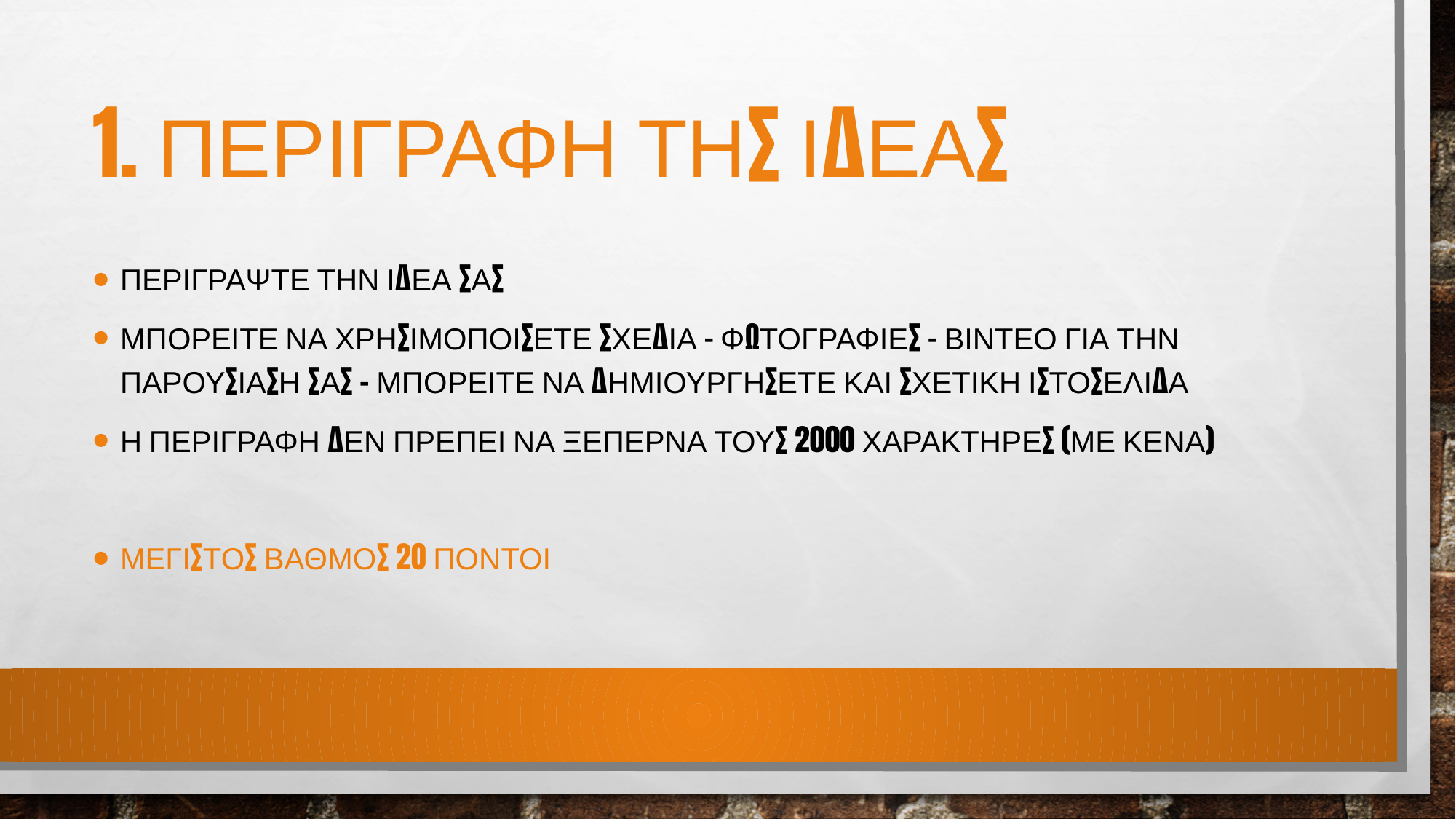

# 1. ΠΕΡΙΓΡΑΦΗ ΤΗΣ ΙΔΕΑΣ
Περιγραψτε την ιδεα σας
μπορειτε να χρησιμοποισετε σχεδια – φωτογραφιες – βιντεο για την παρουσιαση σας – ΜΠΟΡΕΙΤΕ ΝΑ ΔΗΜΙΟΥΡΓΗΣΕΤΕ ΚΑΙ ΣΧΕΤΙΚΗ ΙΣΤΟΣΕΛΙΔΑ
Η περιγραφη δεν πρεπει να ξεπερνα τους 2000 χαρακτηρεσ (με κενα)

Μεγιστοσ βαθμοσ 20 ποντοι